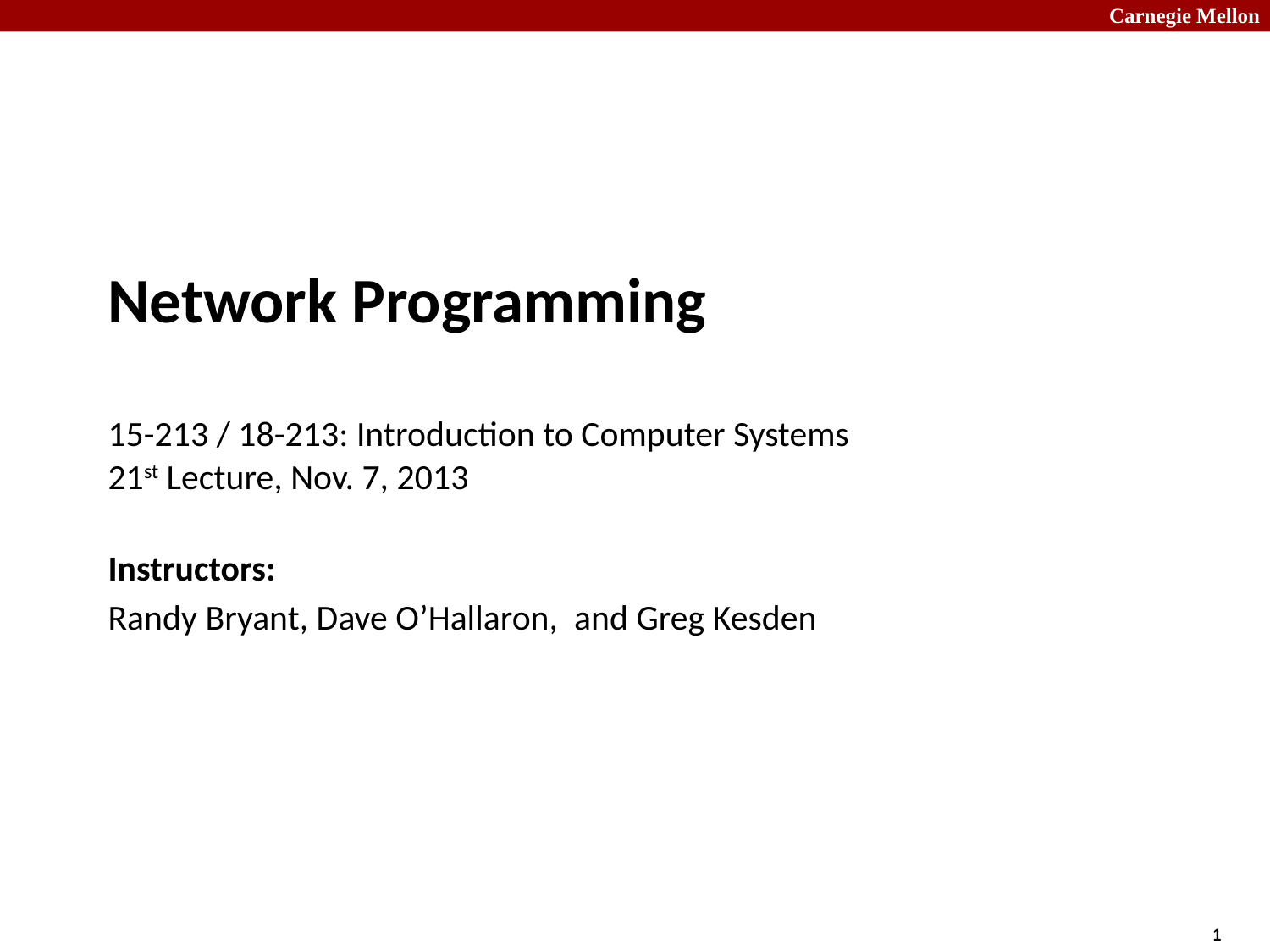

# Network Programming 15-213 / 18-213: Introduction to Computer Systems 21st Lecture, Nov. 7, 2013
Instructors:
Randy Bryant, Dave O’Hallaron,  and Greg Kesden